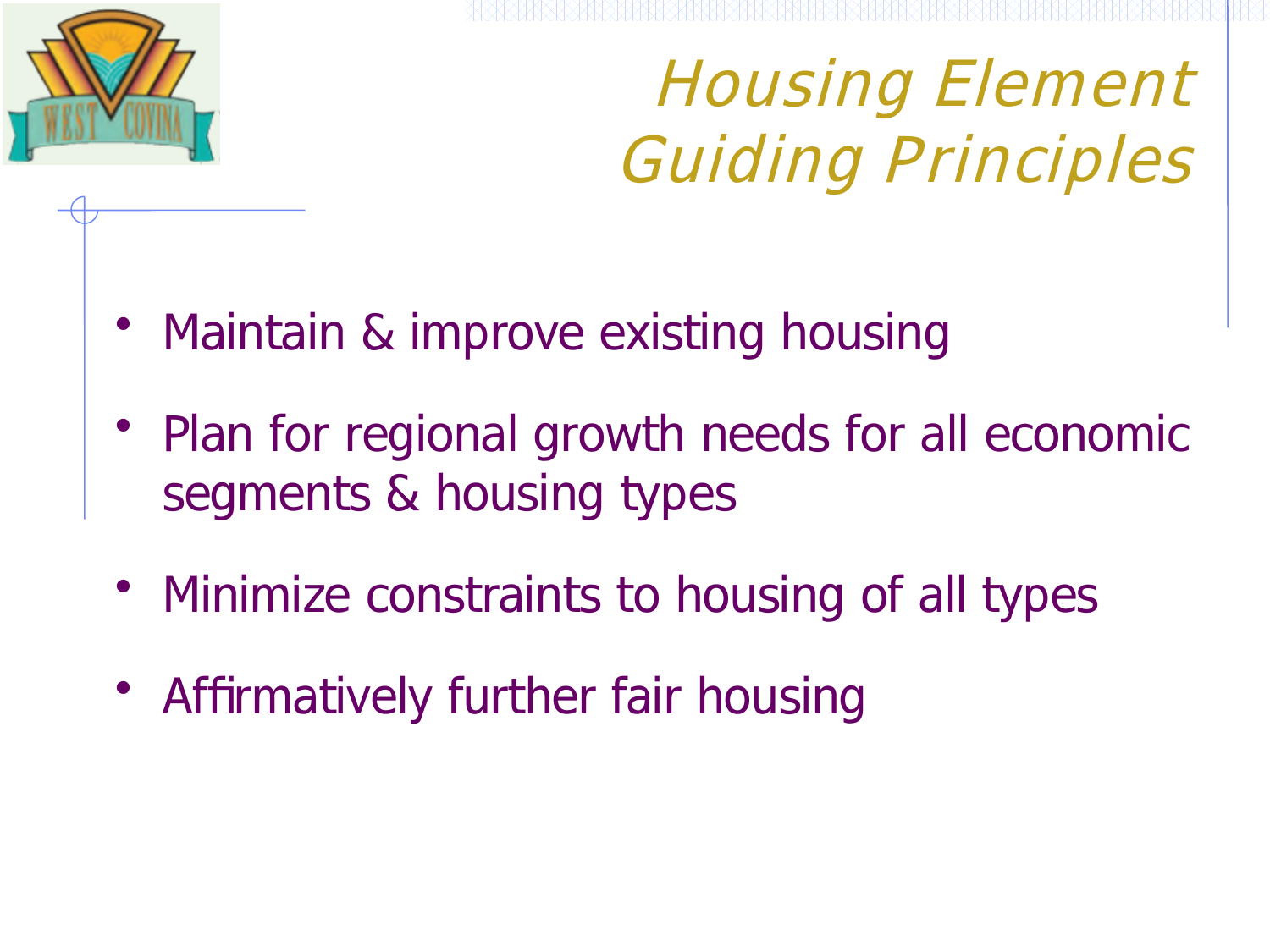

Housing Element Guiding Principles

Maintain & improve existing housing
Plan for regional growth needs for all economic segments & housing types
Minimize constraints to housing of all types
Affirmatively further fair housing